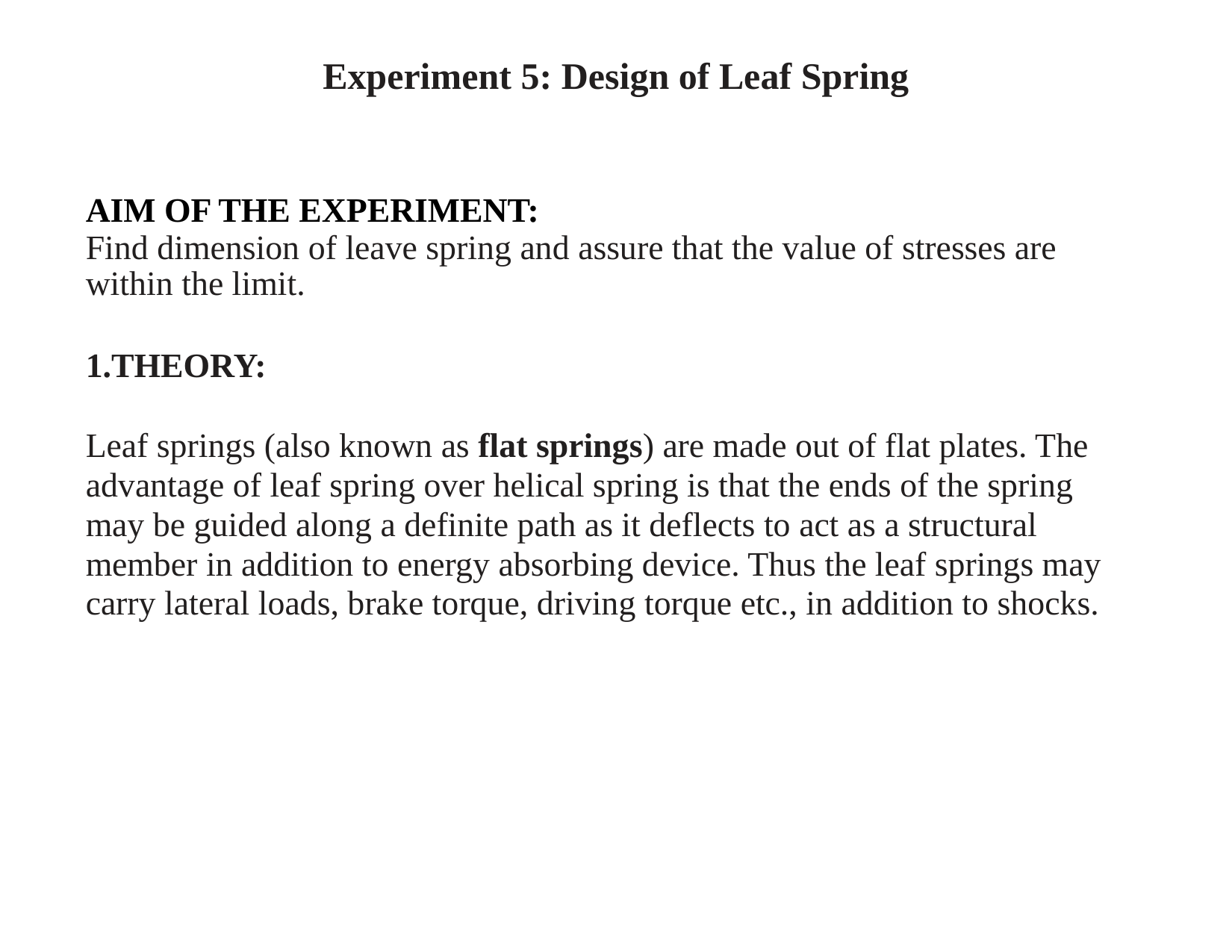

Experiment 5: Design of Leaf Spring
AIM OF THE EXPERIMENT:
Find dimension of leave spring and assure that the value of stresses are within the limit.

1.THEORY:

Leaf springs (also known as flat springs) are made out of flat plates. The advantage of leaf spring over helical spring is that the ends of the spring may be guided along a definite path as it deflects to act as a structural member in addition to energy absorbing device. Thus the leaf springs may carry lateral loads, brake torque, driving torque etc., in addition to shocks.